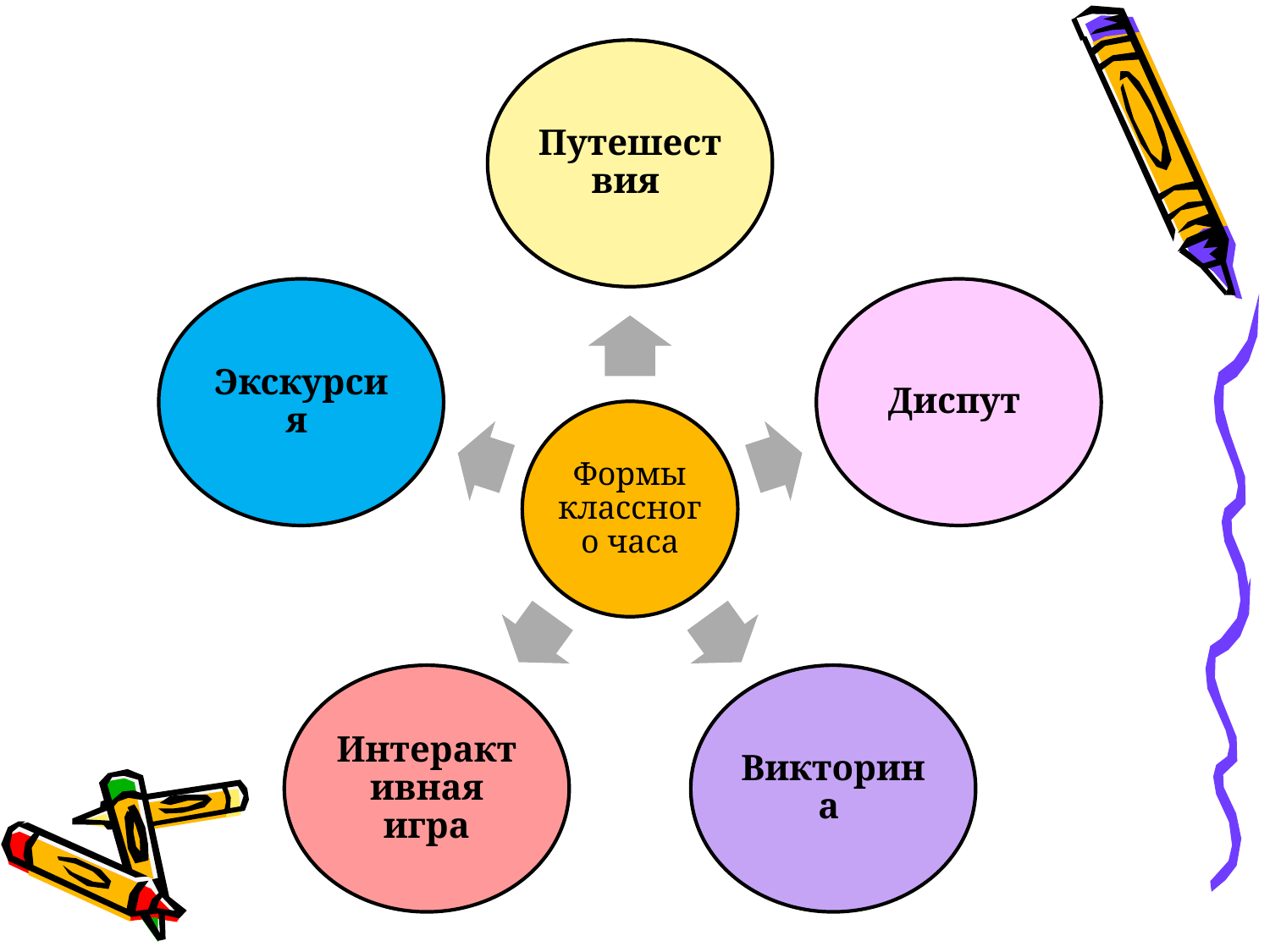

Формы классного часа

Путешествия

Диспут

Викторина

Интерактивная игра

Экскурсия